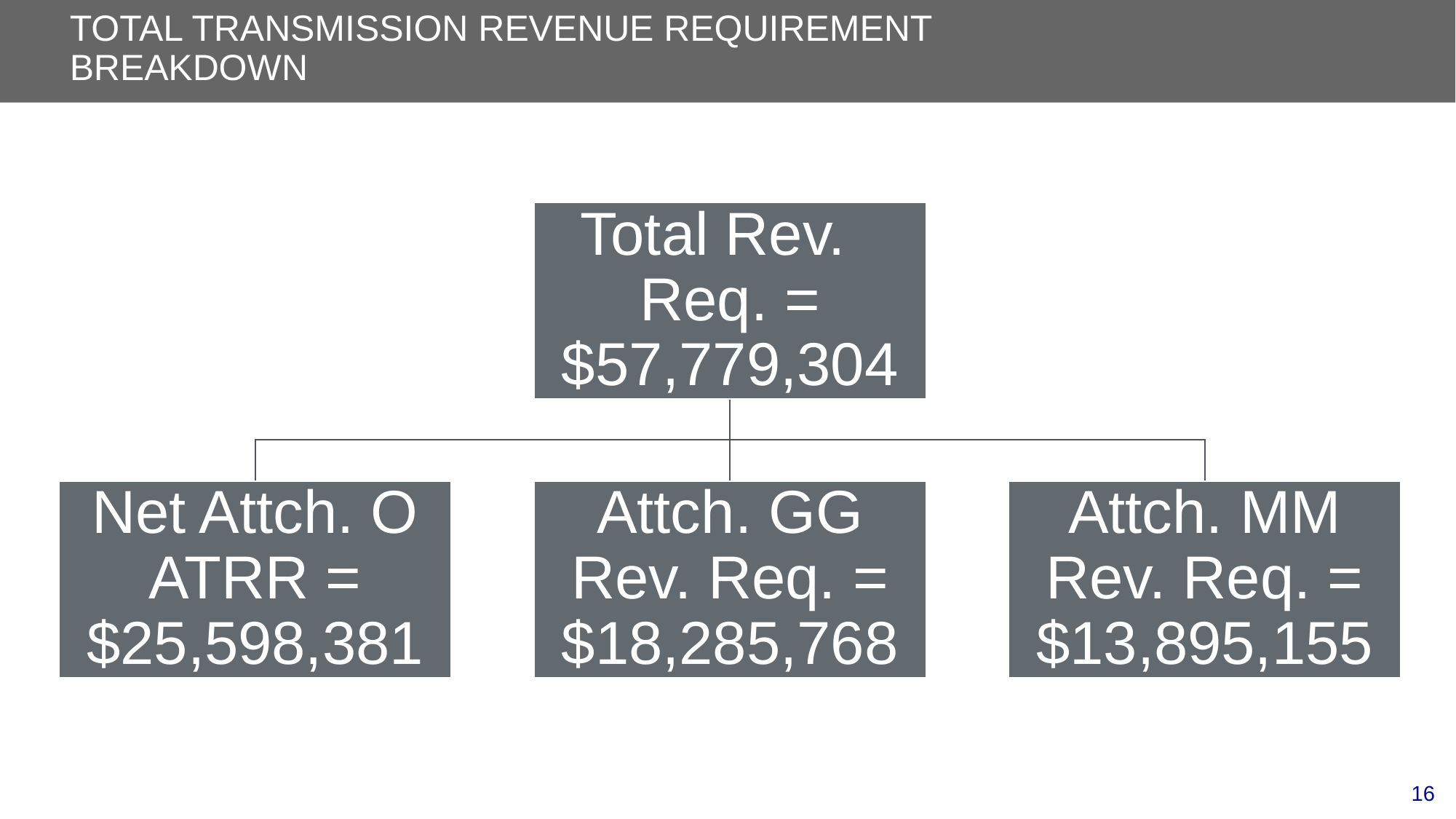

# Total transmission revenue requirement breakdown
Total Rev.   Req. = $57,779,304
Net Attch. O ATRR = $25,598,381
Attch. GG Rev. Req. = $18,285,768
Attch. MM Rev. Req. = $13,895,155
16